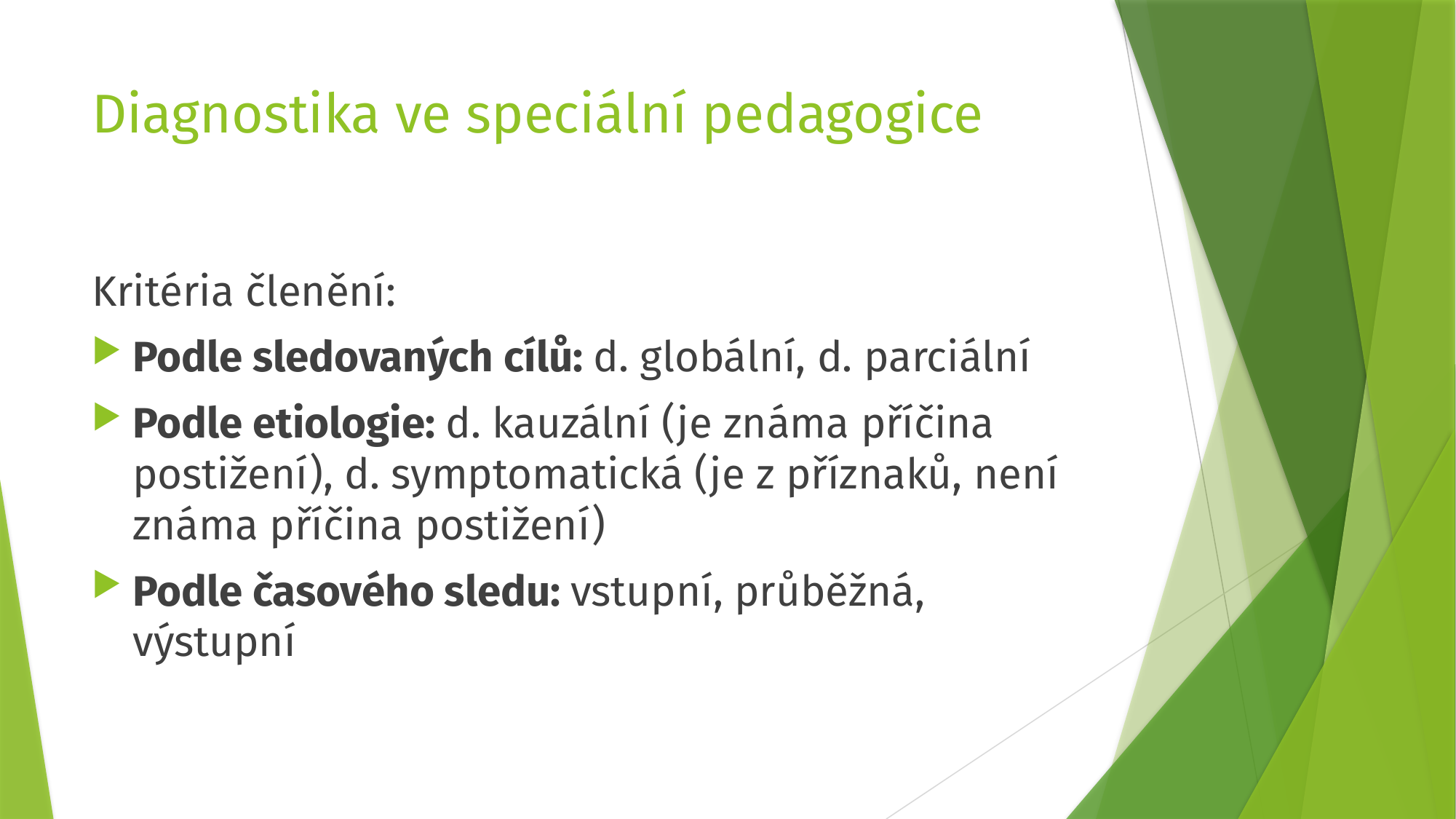

# Diagnostika ve speciální pedagogice
Kritéria členění:
Podle sledovaných cílů: d. globální, d. parciální
Podle etiologie: d. kauzální (je známa příčina postižení), d. symptomatická (je z příznaků, není známa příčina postižení)
Podle časového sledu: vstupní, průběžná, výstupní